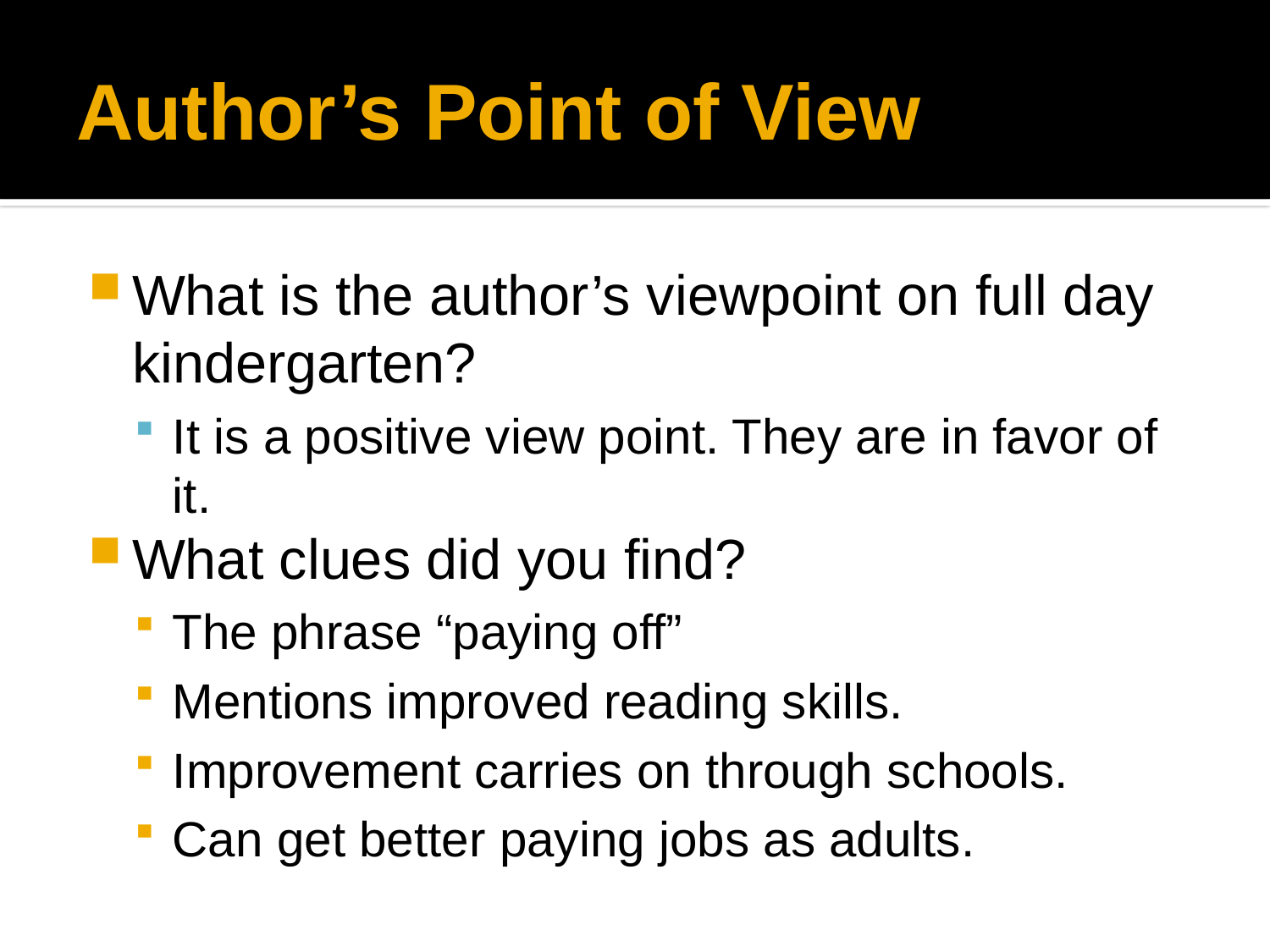

# Author’s Point of View
What is the author’s viewpoint on full day kindergarten?
It is a positive view point. They are in favor of it.
What clues did you find?
The phrase “paying off”
Mentions improved reading skills.
Improvement carries on through schools.
Can get better paying jobs as adults.